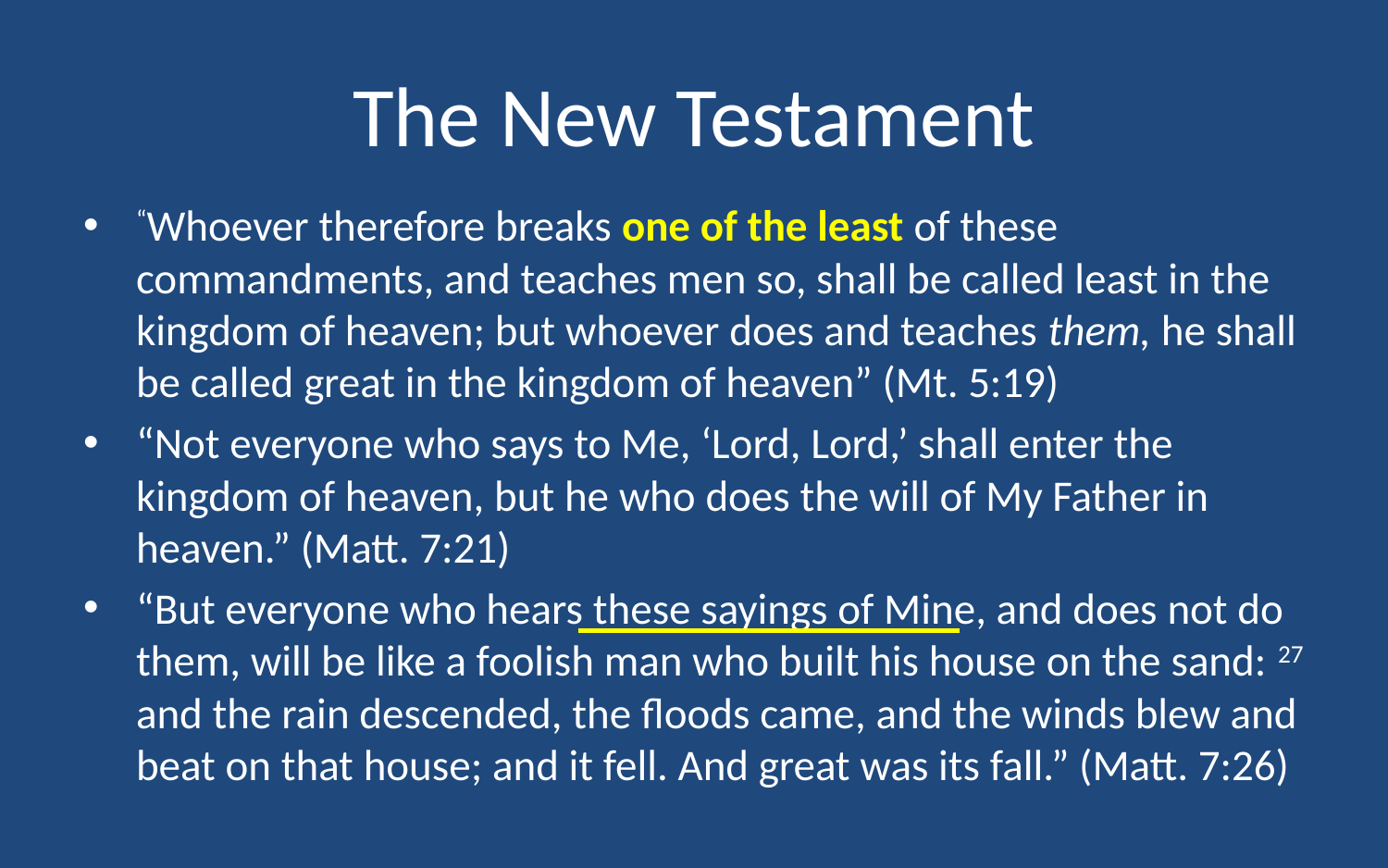

# The New Testament
“Whoever therefore breaks one of the least of these commandments, and teaches men so, shall be called least in the kingdom of heaven; but whoever does and teaches them, he shall be called great in the kingdom of heaven” (Mt. 5:19)
“Not everyone who says to Me, ‘Lord, Lord,’ shall enter the kingdom of heaven, but he who does the will of My Father in heaven.” (Matt. 7:21)
“But everyone who hears these sayings of Mine, and does not do them, will be like a foolish man who built his house on the sand: 27 and the rain descended, the floods came, and the winds blew and beat on that house; and it fell. And great was its fall.” (Matt. 7:26)